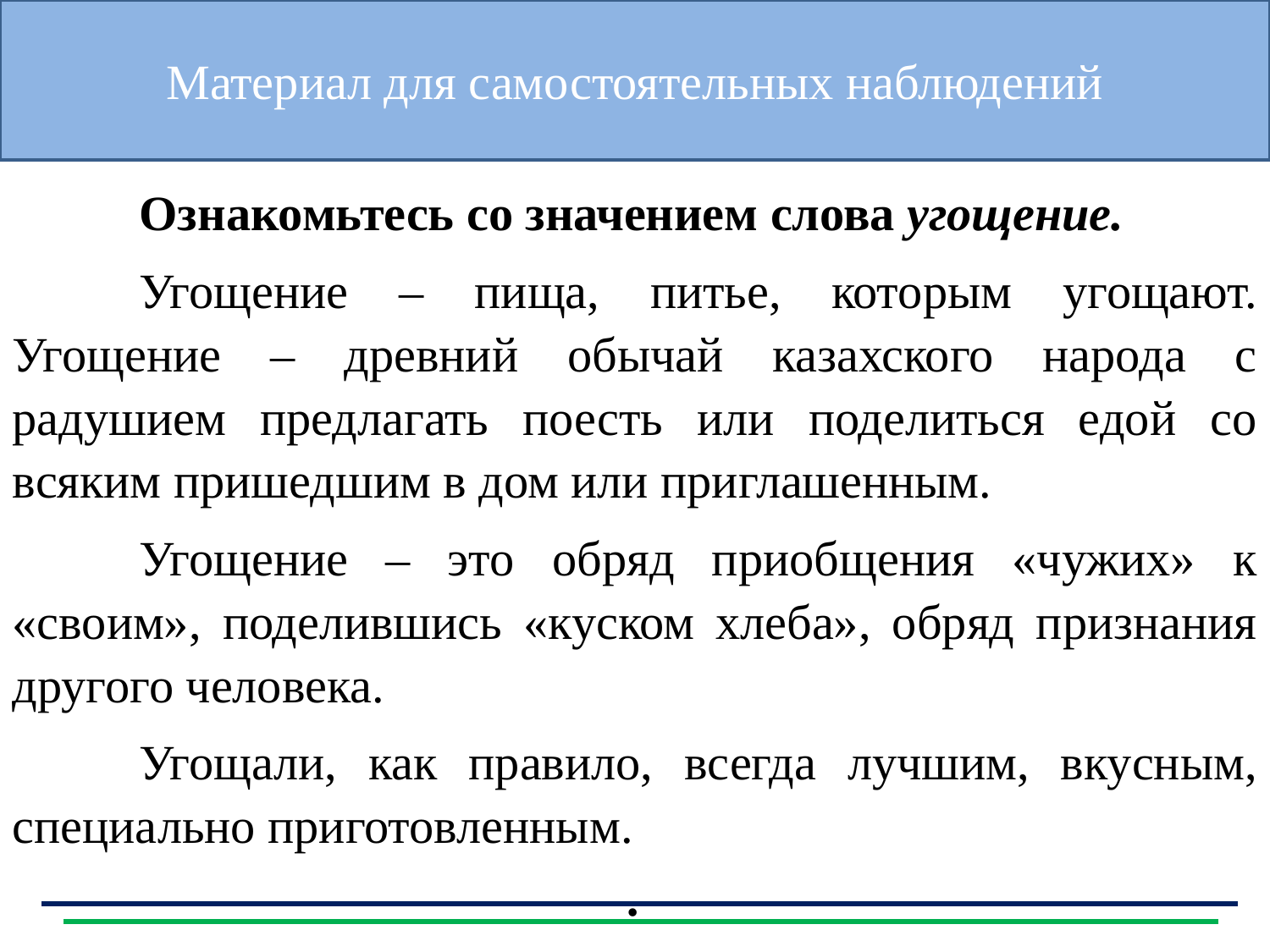

Материал для самостоятельных наблюдений
	Ознакомьтесь со значением слова угощение.
	Угощение – пища, питье, которым угощают. Угощение – древний обычай казахского народа с радушием предлагать поесть или поделиться едой со всяким пришедшим в дом или приглашенным.
	Угощение – это обряд приобщения «чужих» к «своим», поделившись «куском хлеба», обряд признания другого человека.
	Угощали, как правило, всегда лучшим, вкусным, специально приготовленным.
.